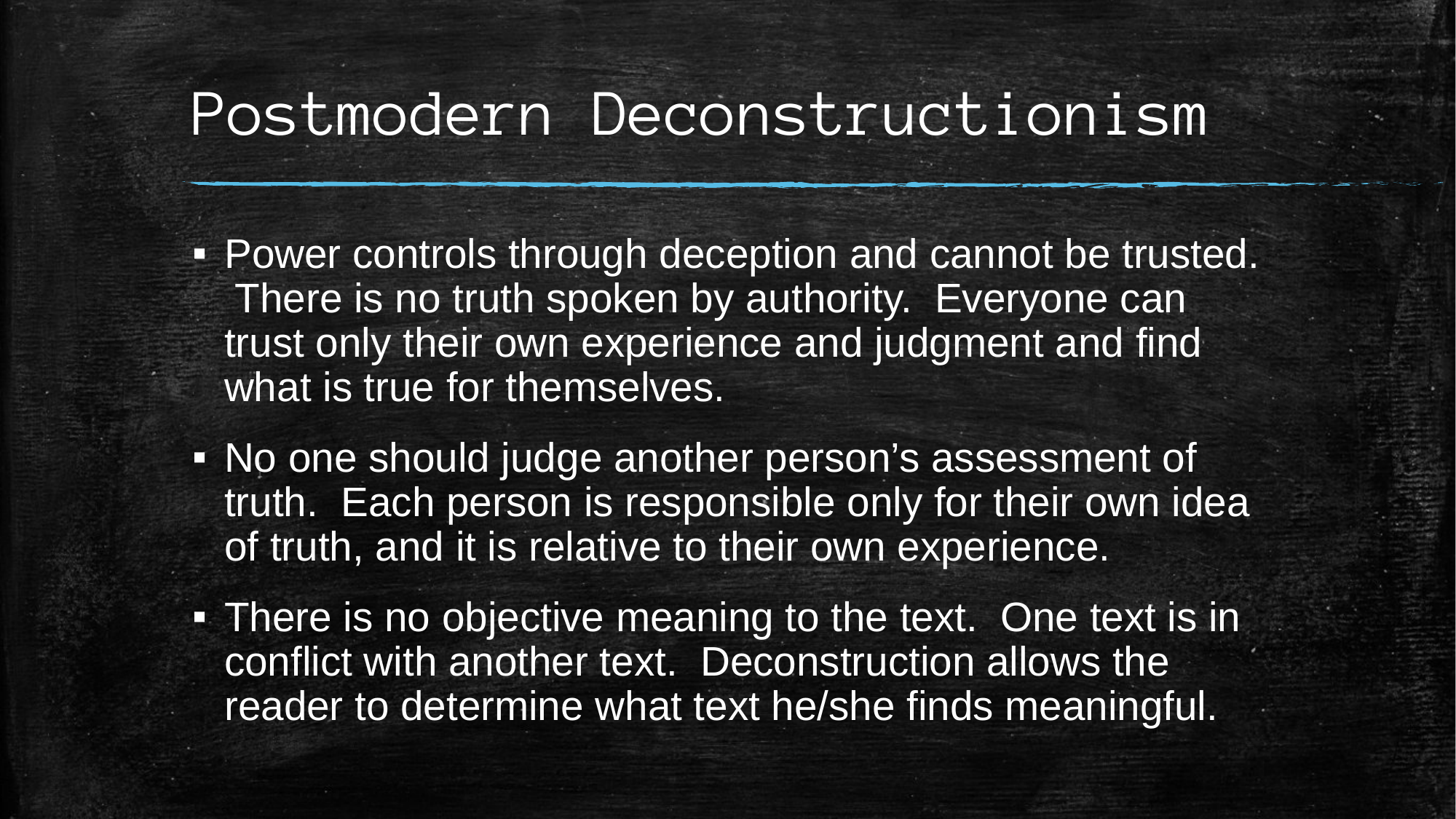

# Postmodern Deconstructionism
Power controls through deception and cannot be trusted.  There is no truth spoken by authority.  Everyone can trust only their own experience and judgment and find what is true for themselves.
No one should judge another person’s assessment of truth.  Each person is responsible only for their own idea of truth, and it is relative to their own experience.
There is no objective meaning to the text.  One text is in conflict with another text.  Deconstruction allows the reader to determine what text he/she finds meaningful.